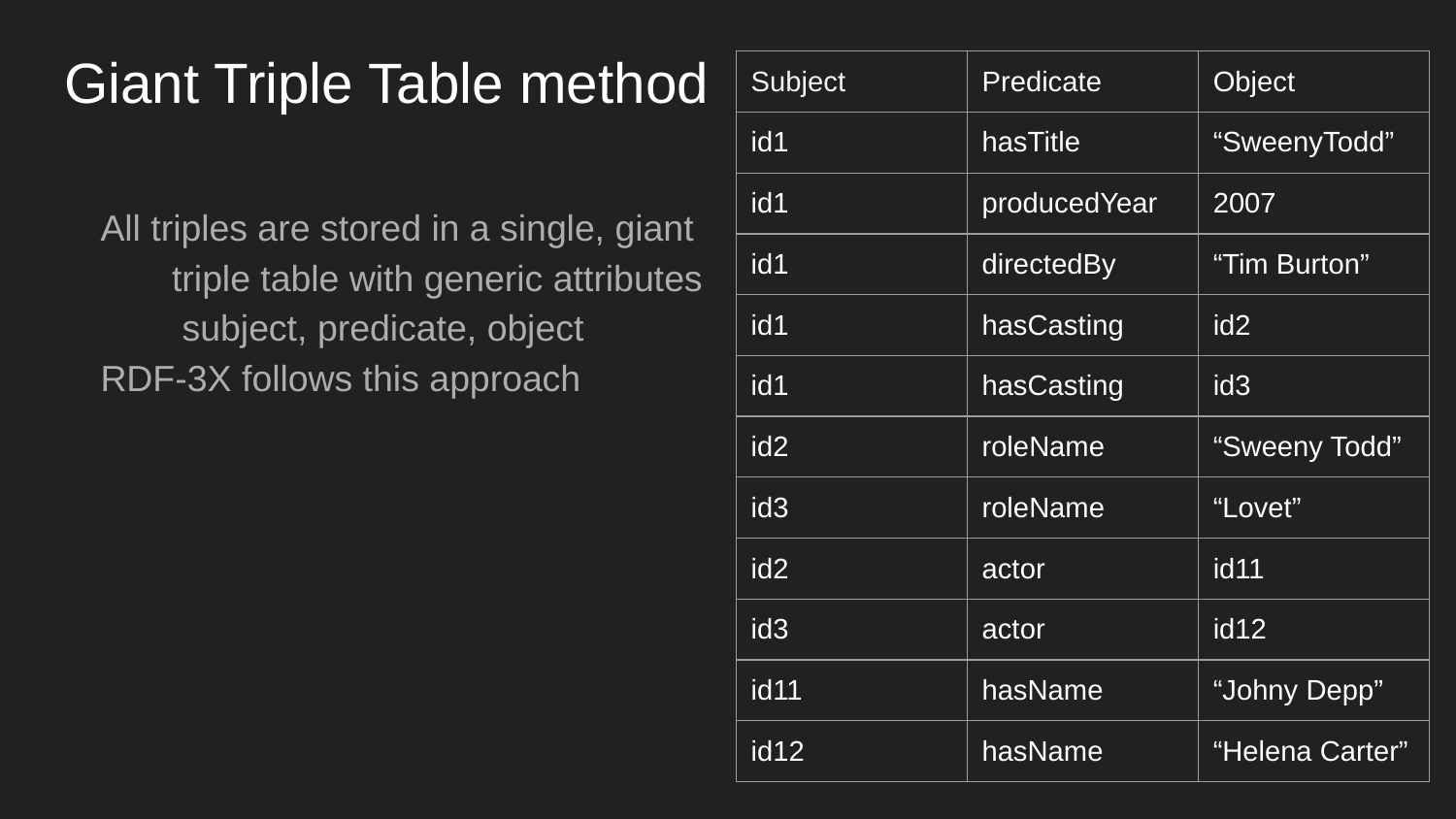

# Giant Triple Table method
| Subject | Predicate | Object |
| --- | --- | --- |
| id1 | hasTitle | “SweenyTodd” |
| id1 | producedYear | 2007 |
| id1 | directedBy | “Tim Burton” |
| id1 | hasCasting | id2 |
| id1 | hasCasting | id3 |
| id2 | roleName | “Sweeny Todd” |
| id3 | roleName | “Lovet” |
| id2 | actor | id11 |
| id3 | actor | id12 |
| id11 | hasName | “Johny Depp” |
| id12 | hasName | “Helena Carter” |
All triples are stored in a single, giant
       triple table with generic attributes
        subject, predicate, object
RDF-3X follows this approach